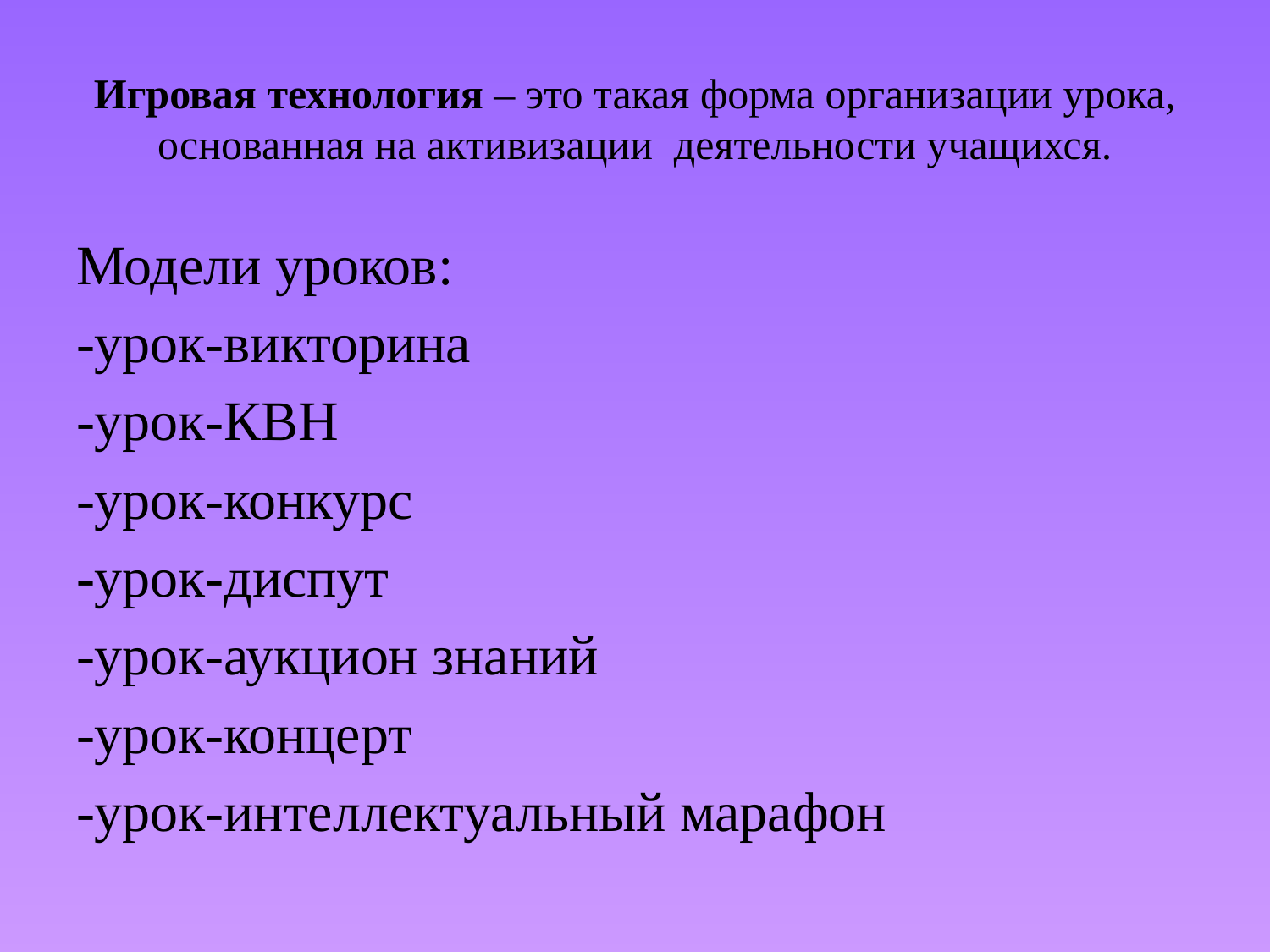

# Игровая технология – это такая форма организации урока, основанная на активизации  деятельности учащихся.
Модели уроков:
-урок-викторина
-урок-КВН
-урок-конкурс
-урок-диспут
-урок-аукцион знаний
-урок-концерт
-урок-интеллектуальный марафон